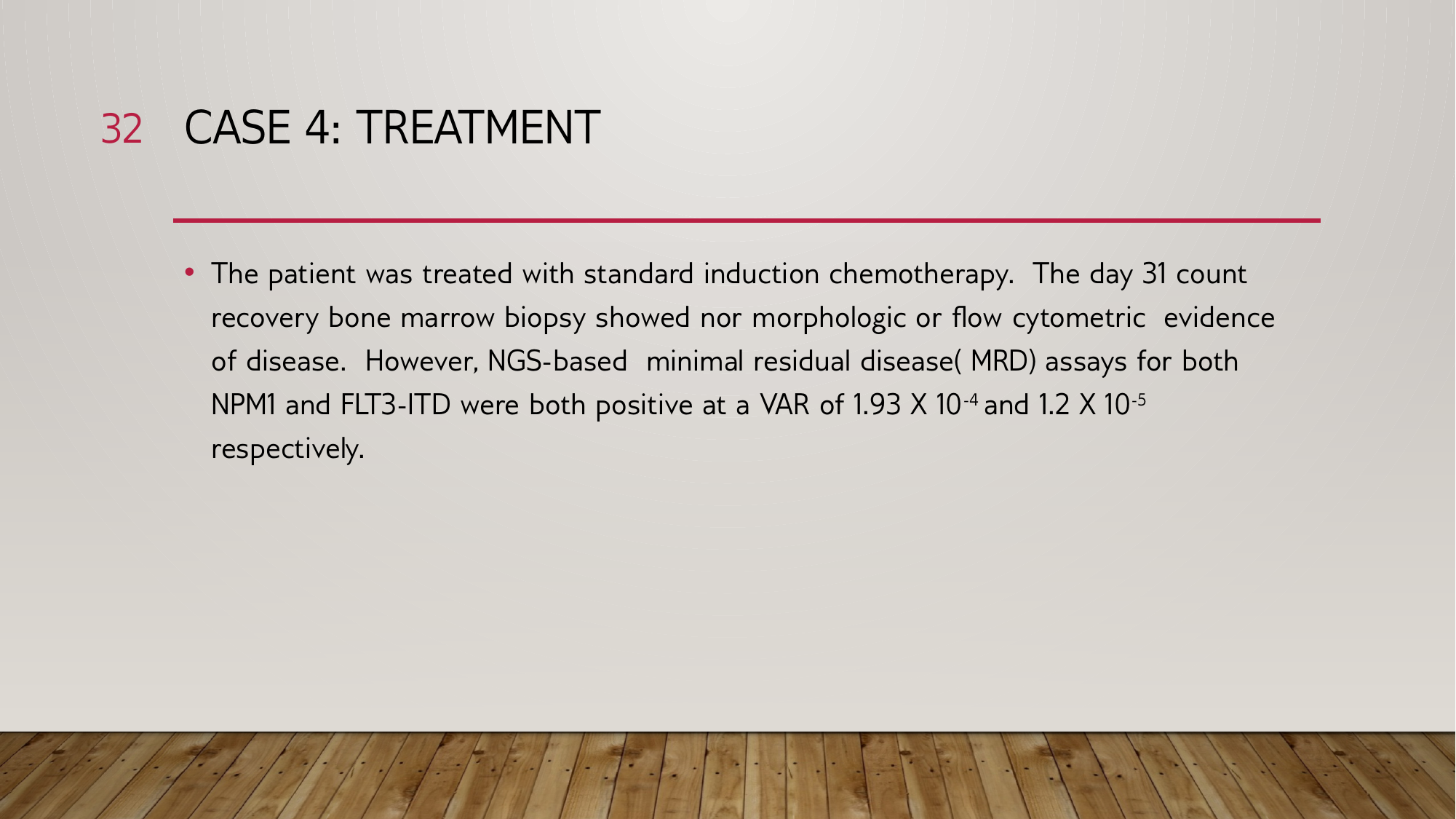

32
# Case 4: Treatment
The patient was treated with standard induction chemotherapy.  The day 31 count recovery bone marrow biopsy showed nor morphologic or flow cytometric  evidence of disease.  However, NGS-based  minimal residual disease( MRD) assays for both NPM1 and FLT3-ITD were both positive at a VAR of 1.93 X 10-4 and 1.2 X 10-5 respectively.